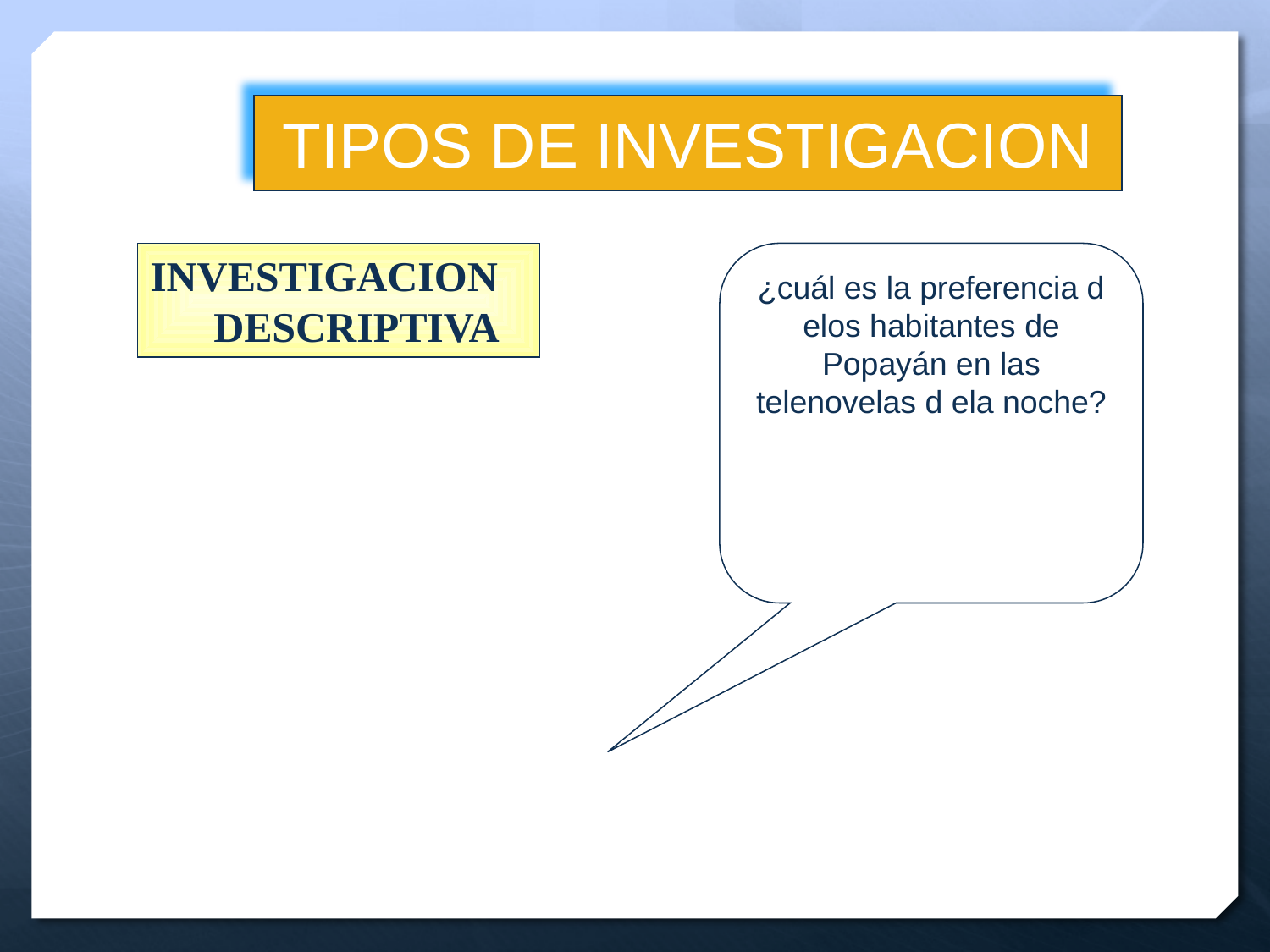

TIPOS DE INVESTIGACION

INVESTIGACION DESCRIPTIVA
¿cuál es la preferencia d elos habitantes de Popayán en las telenovelas d ela noche?